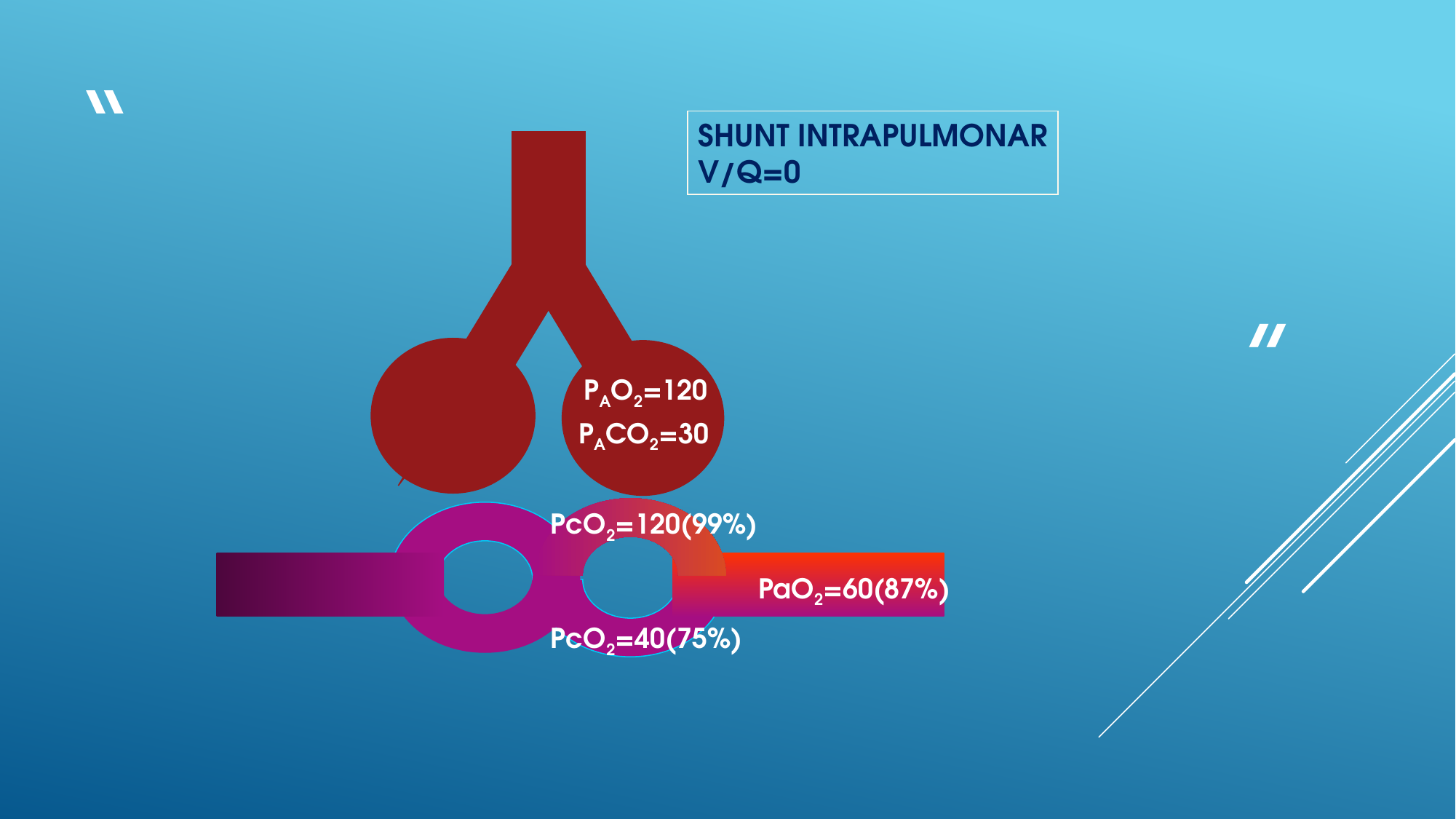

#
SHUNT INTRAPULMONAR
V/Q=0

PAO2=120
PACO2=30

PcO2=120(99%)

PaO2=60(87%)
PcO2=40(75%)